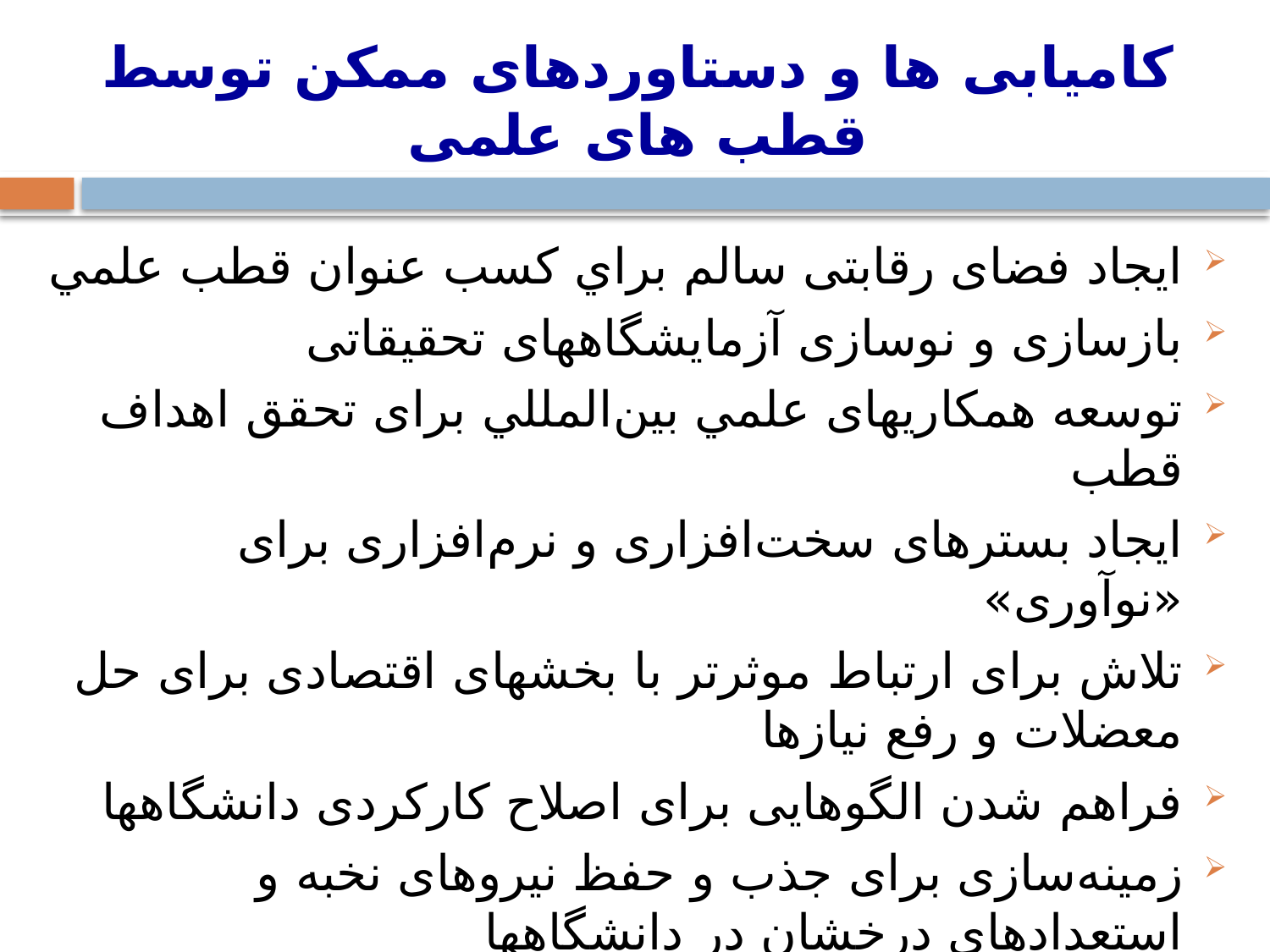

# کامیابی ها و دستاوردهای ممکن توسط قطب های علمی
ايجاد فضای رقابتی سالم براي كسب عنوان قطب علمي
بازسازی و نوسازی آزمايشگاههای تحقيقاتی
توسعه همكاريهای علمي بين‌المللي برای تحقق اهداف قطب
ايجاد بسترهای سخت‌افزاری و نرم‌افزاری برای «نوآوری»
تلاش برای ارتباط موثرتر با بخشهای اقتصادی برای حل معضلات و رفع نيازها
فراهم شدن الگوهايی برای اصلاح كاركردی دانشگاهها
زمينه‌سازی برای جذب و حفظ نيروهای نخبه و استعدادهای درخشان در دانشگاهها
ارائه دستاوردهای تخصصي در هريك از قطبهای علمي
ایجاد بستر همکاری موثر و مفید بین رشته ای و بین دانشگاهی